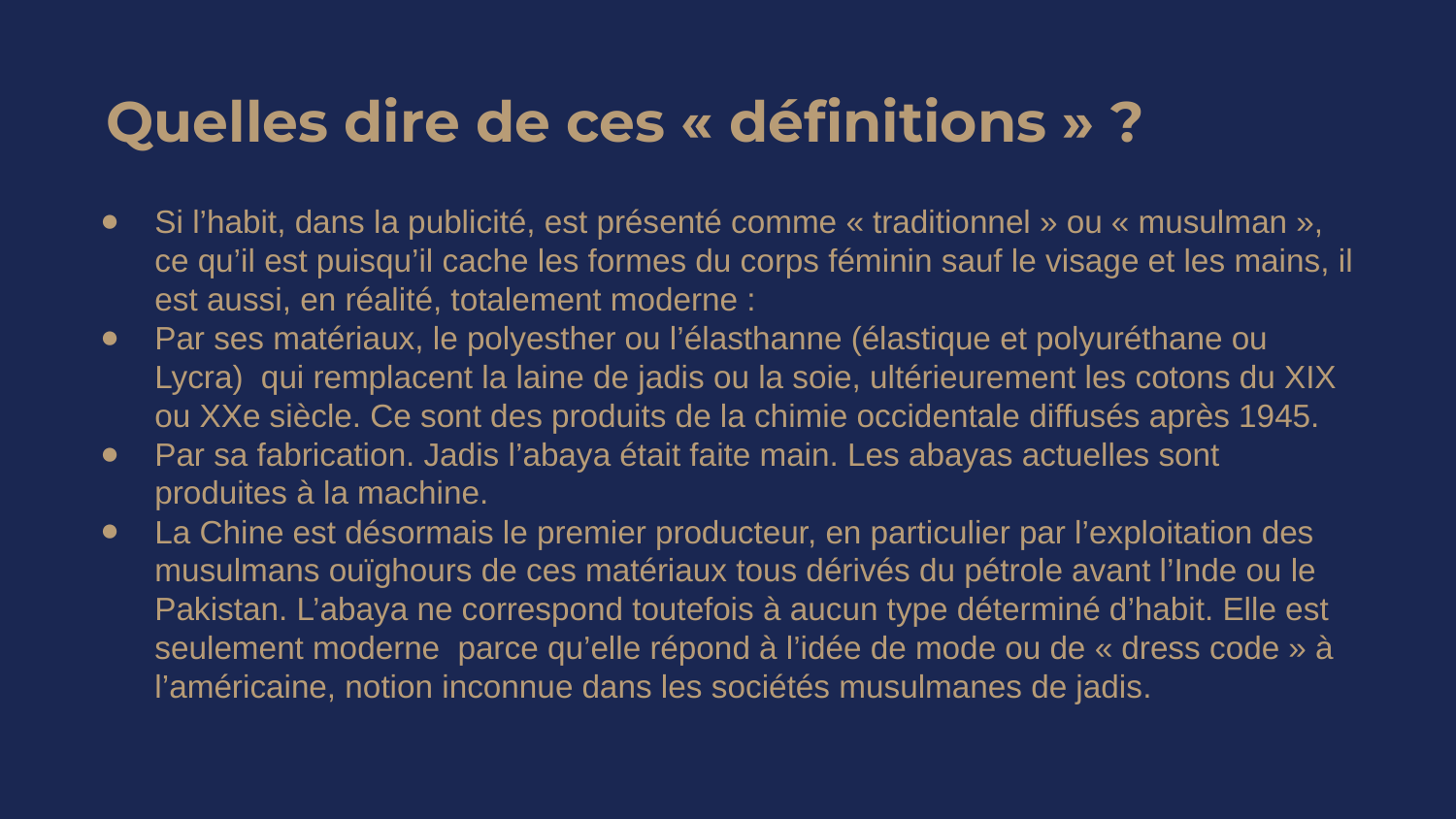

# Quelles dire de ces « définitions » ?
Si l’habit, dans la publicité, est présenté comme « traditionnel » ou « musulman », ce qu’il est puisqu’il cache les formes du corps féminin sauf le visage et les mains, il est aussi, en réalité, totalement moderne :
Par ses matériaux, le polyesther ou l’élasthanne (élastique et polyuréthane ou Lycra)  qui remplacent la laine de jadis ou la soie, ultérieurement les cotons du XIX ou XXe siècle. Ce sont des produits de la chimie occidentale diffusés après 1945.
Par sa fabrication. Jadis l’abaya était faite main. Les abayas actuelles sont produites à la machine.
La Chine est désormais le premier producteur, en particulier par l’exploitation des musulmans ouïghours de ces matériaux tous dérivés du pétrole avant l’Inde ou le Pakistan. L’abaya ne correspond toutefois à aucun type déterminé d’habit. Elle est seulement moderne  parce qu’elle répond à l’idée de mode ou de « dress code » à l’américaine, notion inconnue dans les sociétés musulmanes de jadis.